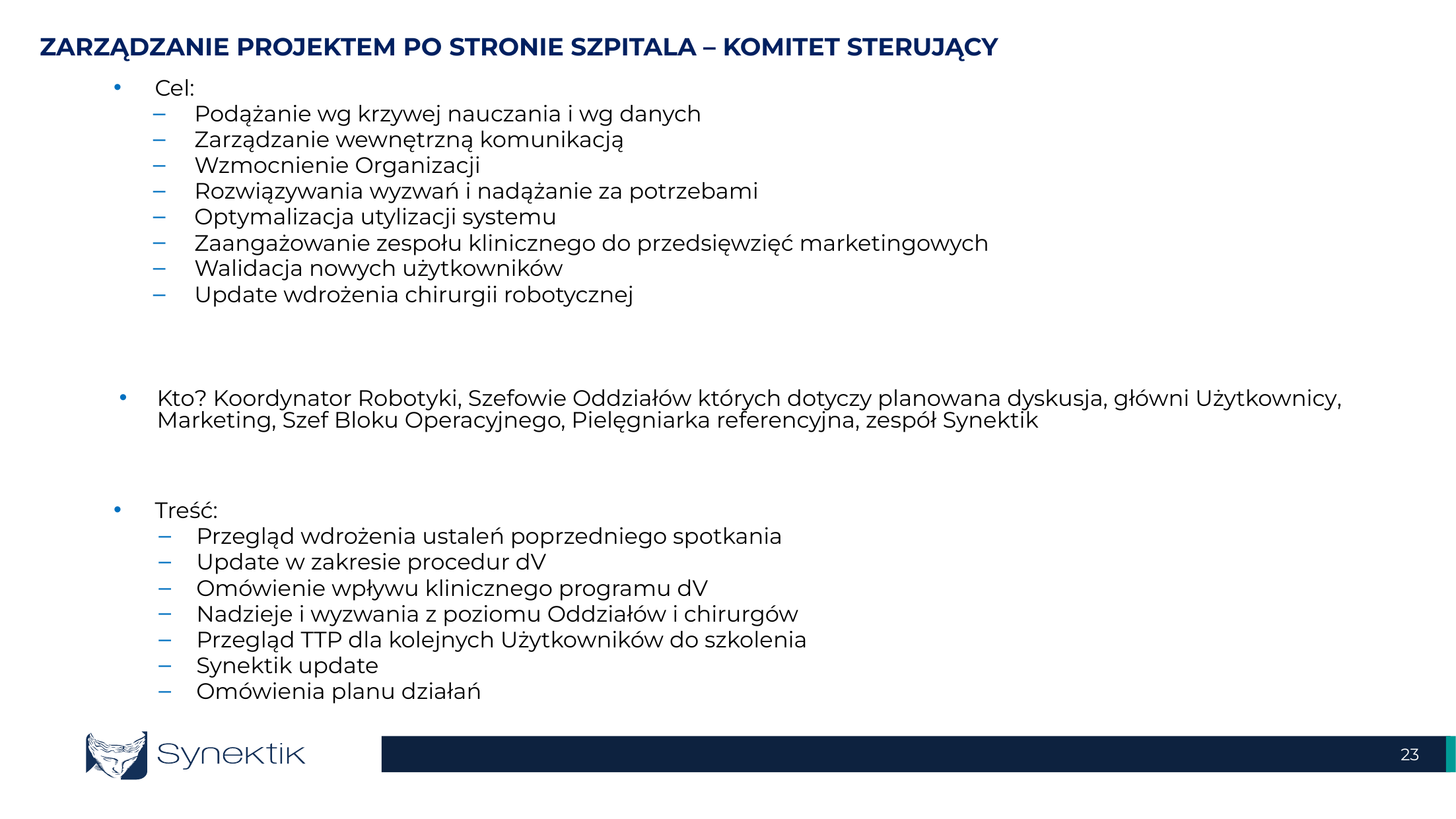

ZARZĄDZANIE PROJEKTEM PO STRONIE SZPITALA – KOMITET STERUJĄCY
Cel:
Podążanie wg krzywej nauczania i wg danych
Zarządzanie wewnętrzną komunikacją
Wzmocnienie Organizacji
Rozwiązywania wyzwań i nadążanie za potrzebami
Optymalizacja utylizacji systemu
Zaangażowanie zespołu klinicznego do przedsięwzięć marketingowych
Walidacja nowych użytkowników
Update wdrożenia chirurgii robotycznej

Kto? Koordynator Robotyki, Szefowie Oddziałów których dotyczy planowana dyskusja, główni Użytkownicy, Marketing, Szef Bloku Operacyjnego, Pielęgniarka referencyjna, zespół Synektik

Treść:
Przegląd wdrożenia ustaleń poprzedniego spotkania
Update w zakresie procedur dV
Omówienie wpływu klinicznego programu dV
Nadzieje i wyzwania z poziomu Oddziałów i chirurgów
Przegląd TTP dla kolejnych Użytkowników do szkolenia
Synektik update
Omówienia planu działań